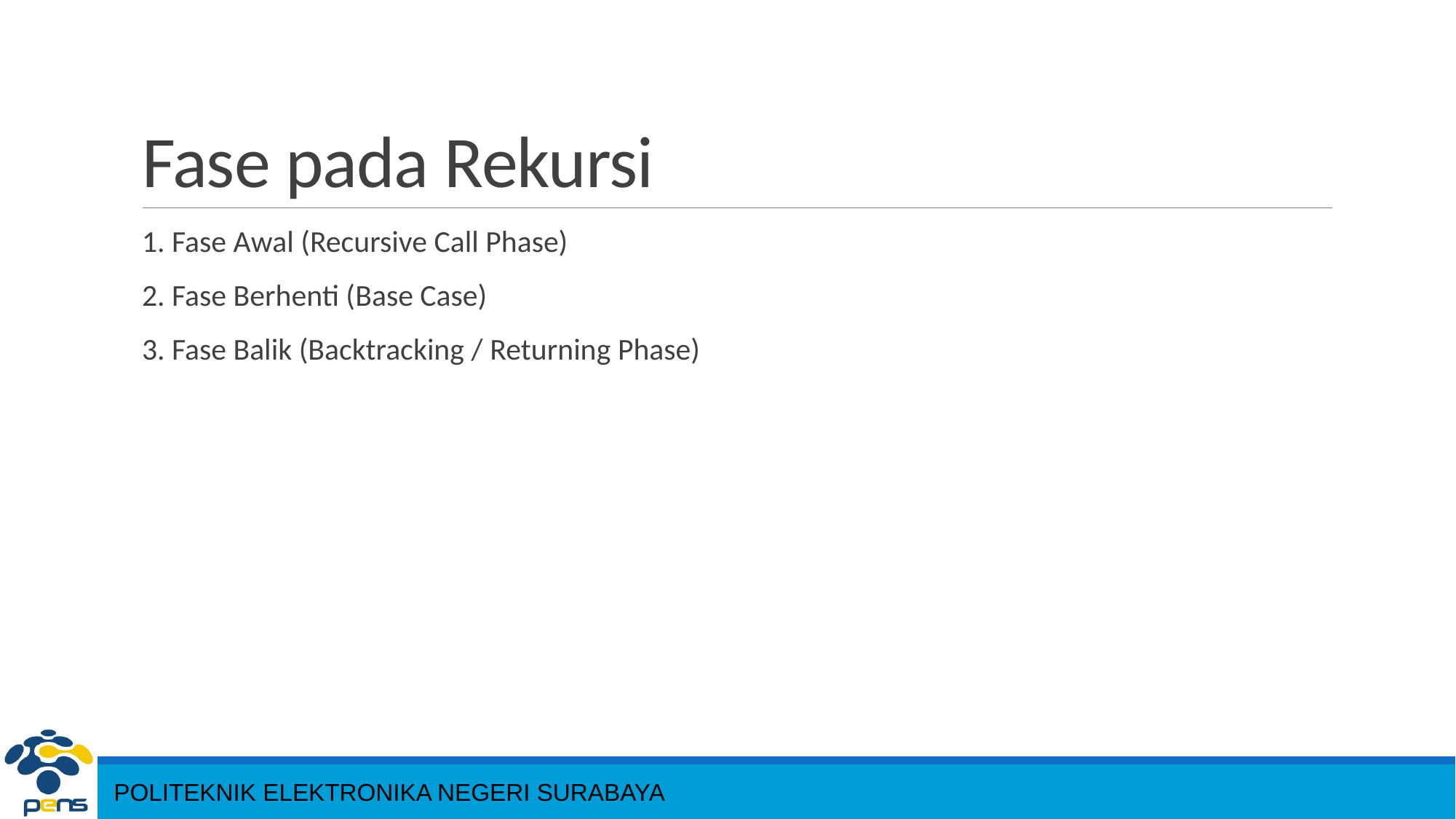

# Fase pada Rekursi
1. Fase Awal (Recursive Call Phase)
2. Fase Berhenti (Base Case)
3. Fase Balik (Backtracking / Returning Phase)